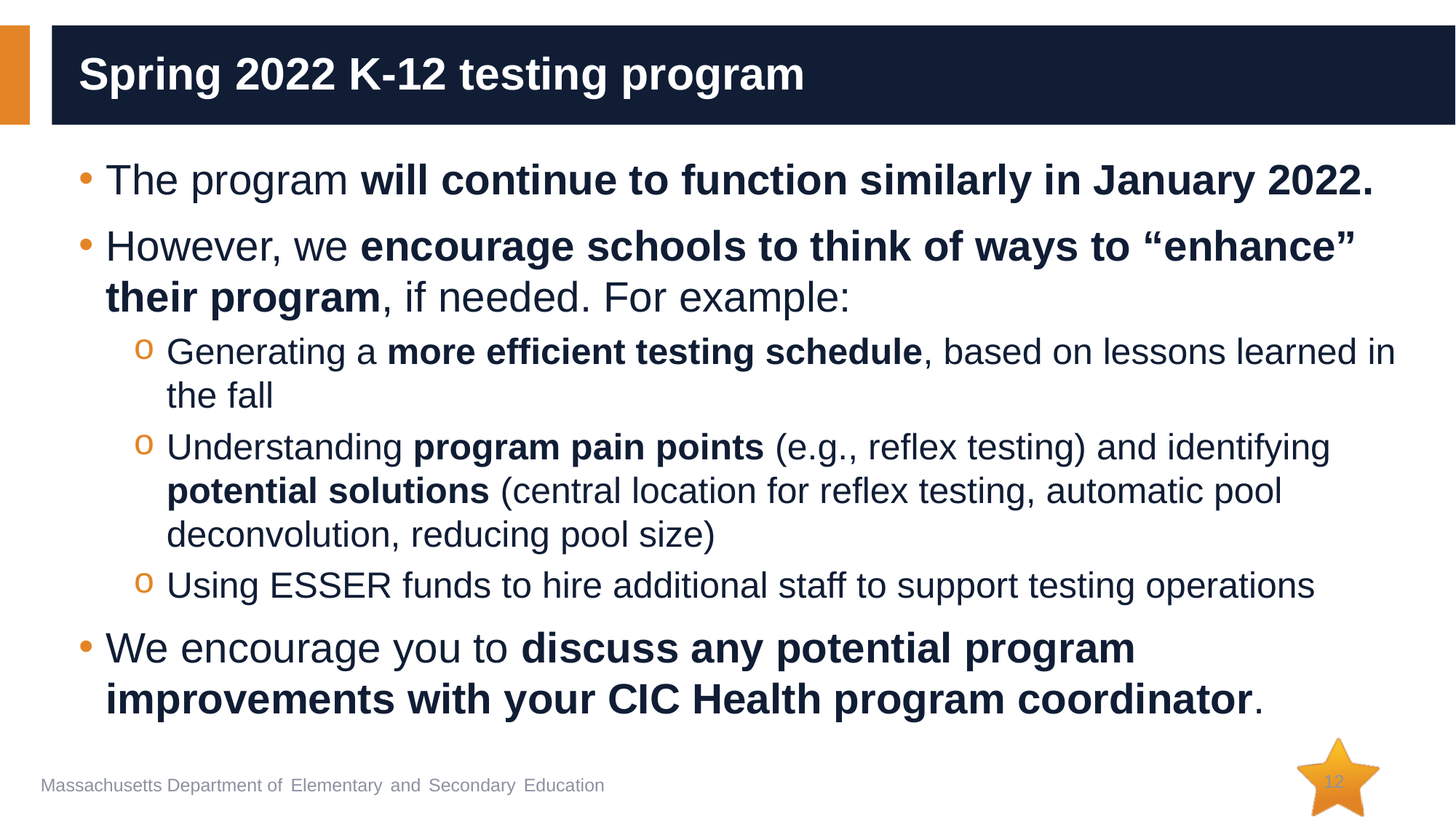

# Spring 2022 K-12 testing program
The program will continue to function similarly in January 2022.
However, we encourage schools to think of ways to “enhance” their program, if needed. For example:
Generating a more efficient testing schedule, based on lessons learned in the fall
Understanding program pain points (e.g., reflex testing) and identifying potential solutions (central location for reflex testing, automatic pool deconvolution, reducing pool size)
Using ESSER funds to hire additional staff to support testing operations
We encourage you to discuss any potential program improvements with your CIC Health program coordinator.
12